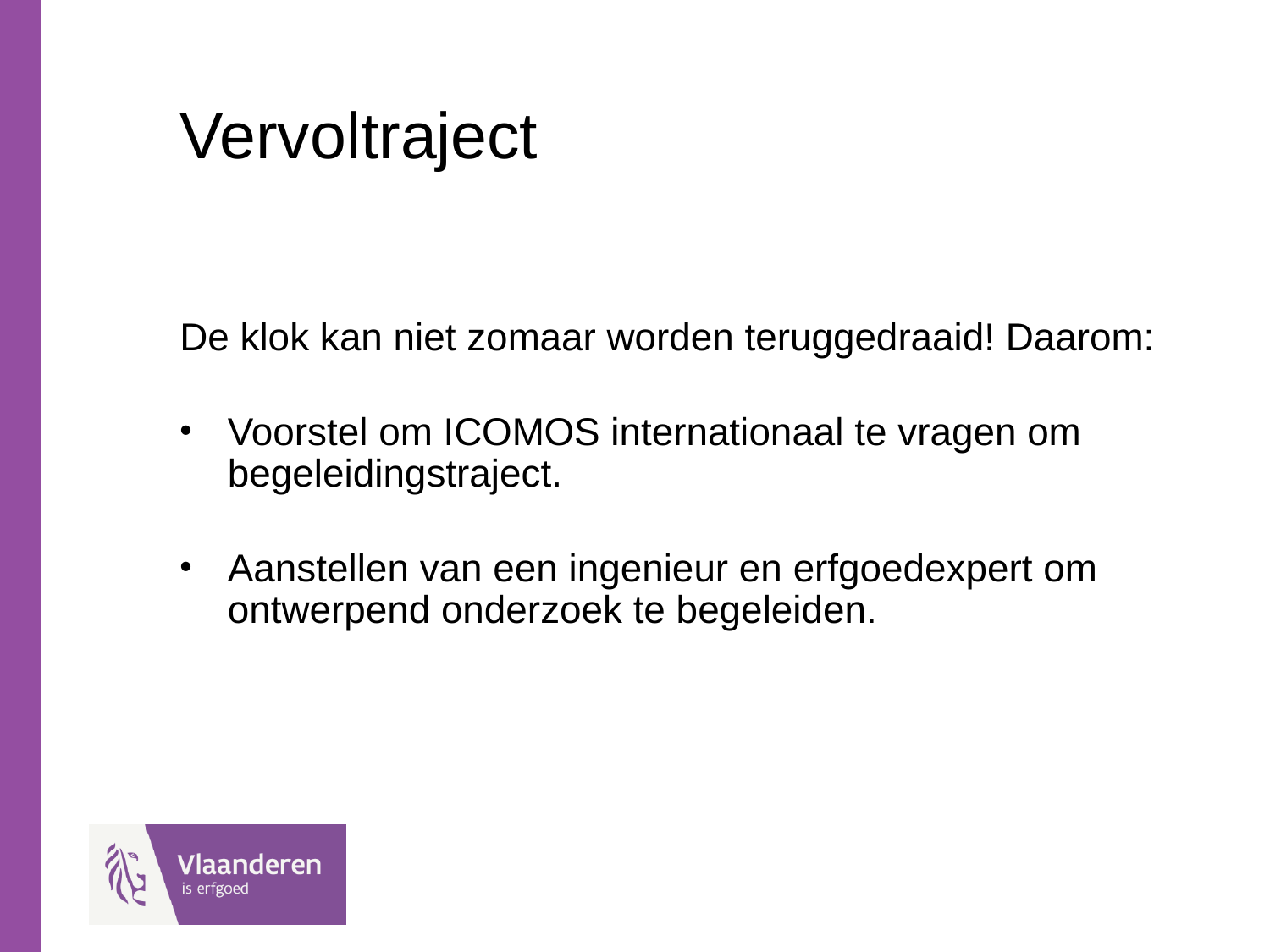

# Vervoltraject

De klok kan niet zomaar worden teruggedraaid! Daarom:

Voorstel om ICOMOS internationaal te vragen om begeleidingstraject.

Aanstellen van een ingenieur en erfgoedexpert om ontwerpend onderzoek te begeleiden.